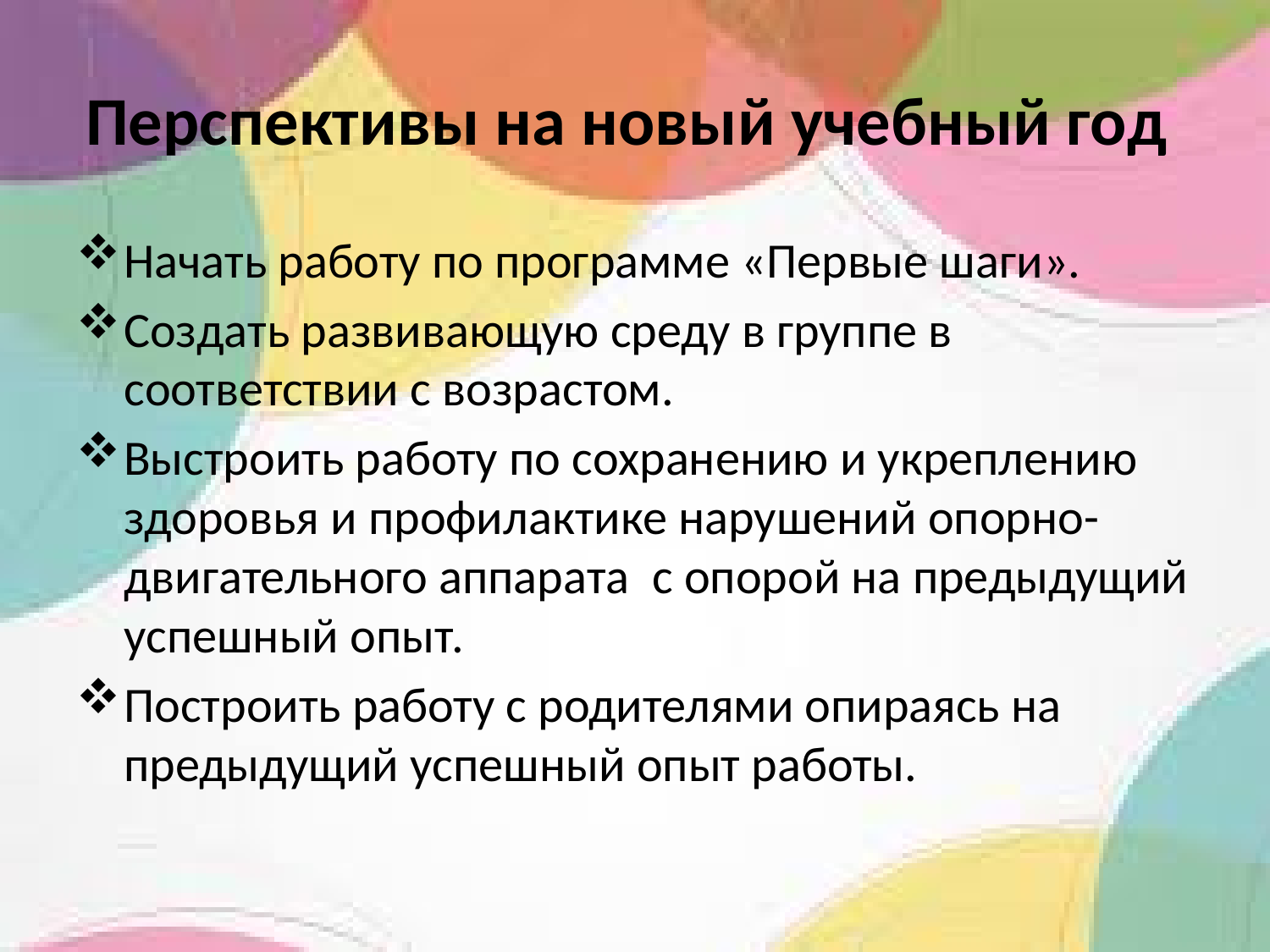

# Перспективы на новый учебный год
Начать работу по программе «Первые шаги».
Создать развивающую среду в группе в соответствии с возрастом.
Выстроить работу по сохранению и укреплению здоровья и профилактике нарушений опорно-двигательного аппарата  с опорой на предыдущий успешный опыт.
Построить работу с родителями опираясь на предыдущий успешный опыт работы.